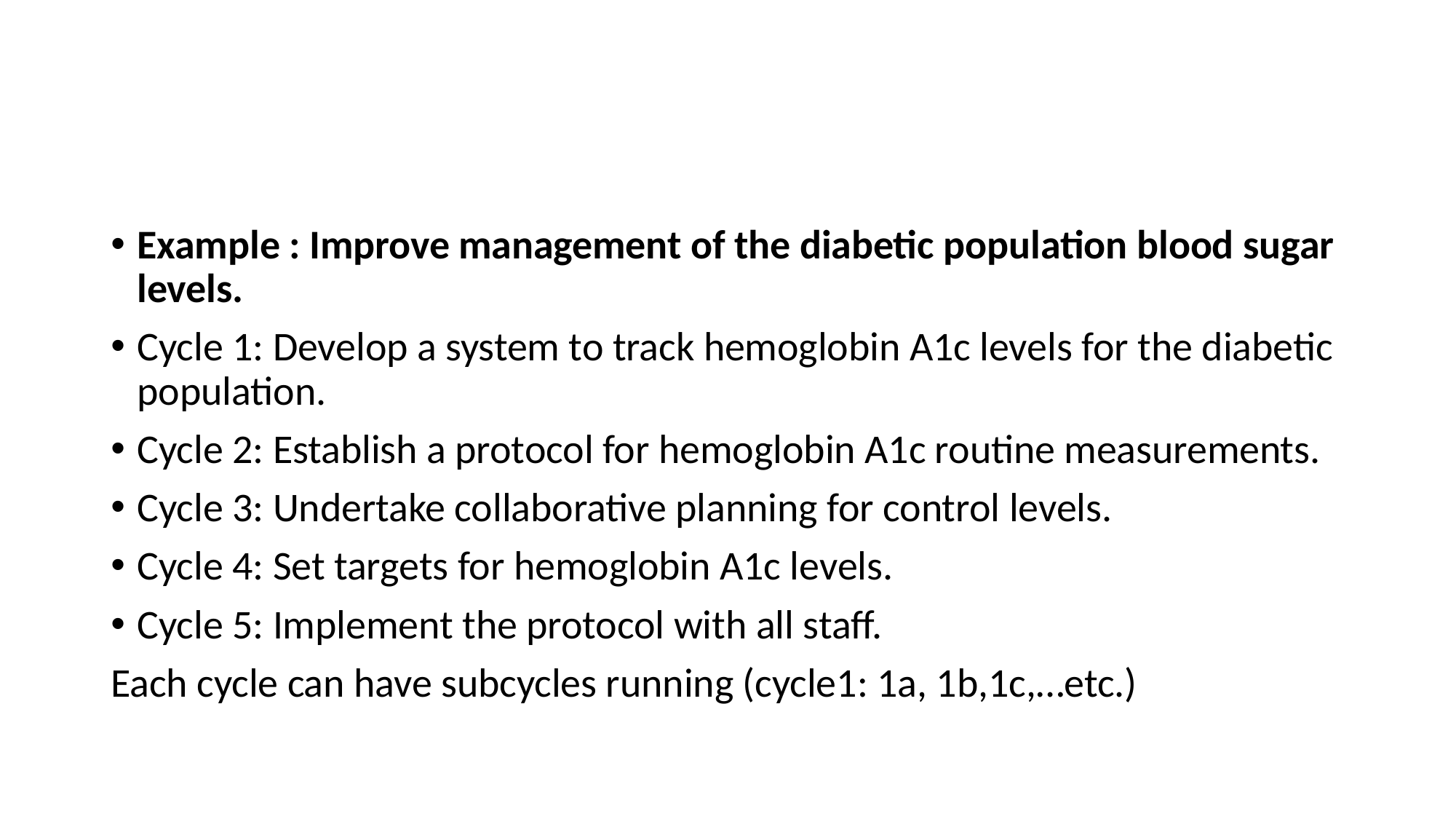

#
Example : Improve management of the diabetic population blood sugar levels.
Cycle 1: Develop a system to track hemoglobin A1c levels for the diabetic population.
Cycle 2: Establish a protocol for hemoglobin A1c routine measurements.
Cycle 3: Undertake collaborative planning for control levels.
Cycle 4: Set targets for hemoglobin A1c levels.
Cycle 5: Implement the protocol with all staff.
Each cycle can have subcycles running (cycle1: 1a, 1b,1c,…etc.)